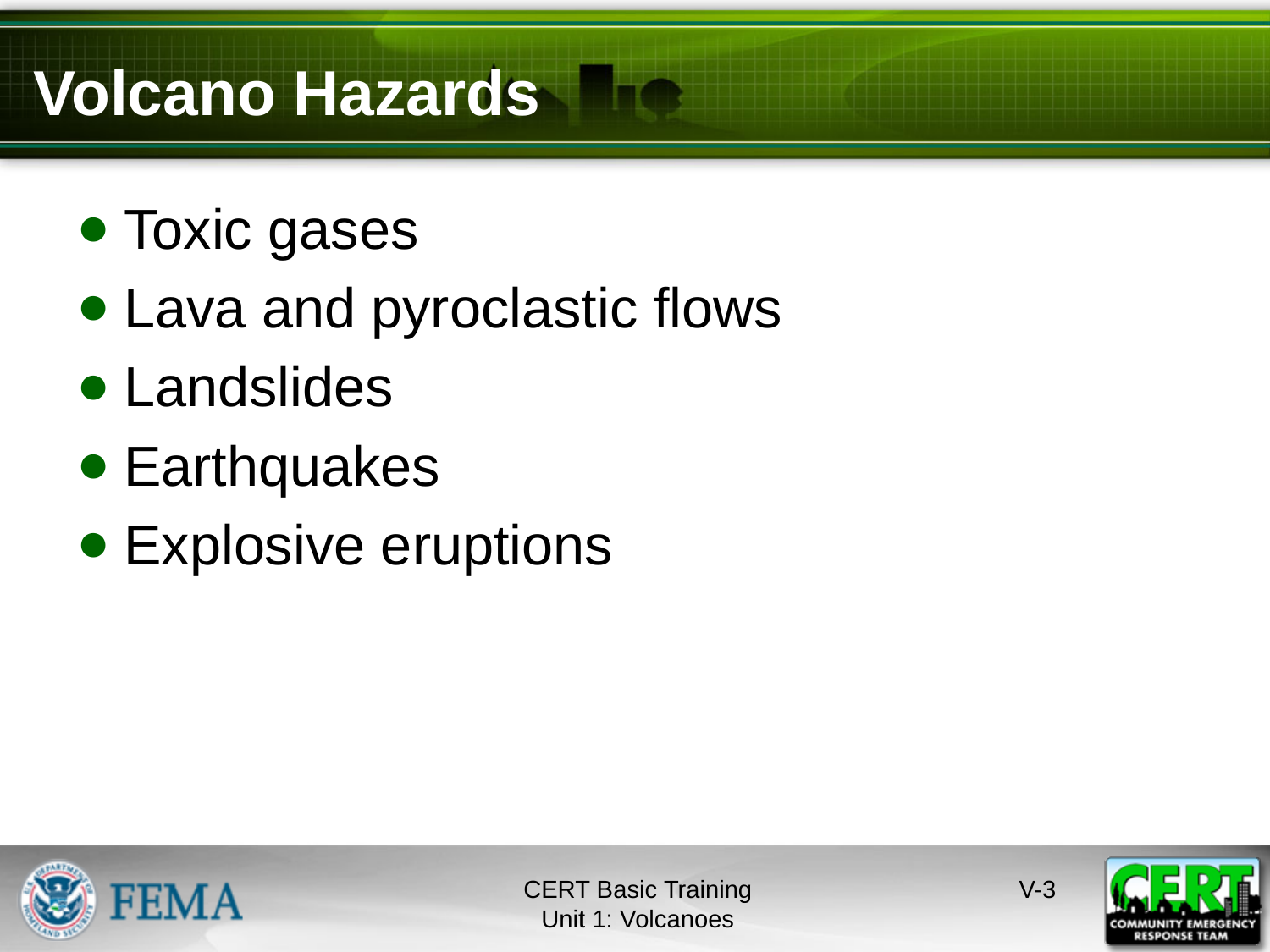

# Volcano Hazards
Toxic gases
Lava and pyroclastic flows
Landslides
Earthquakes
Explosive eruptions
CERT Basic Training
Unit 1: Volcanoes
V-3